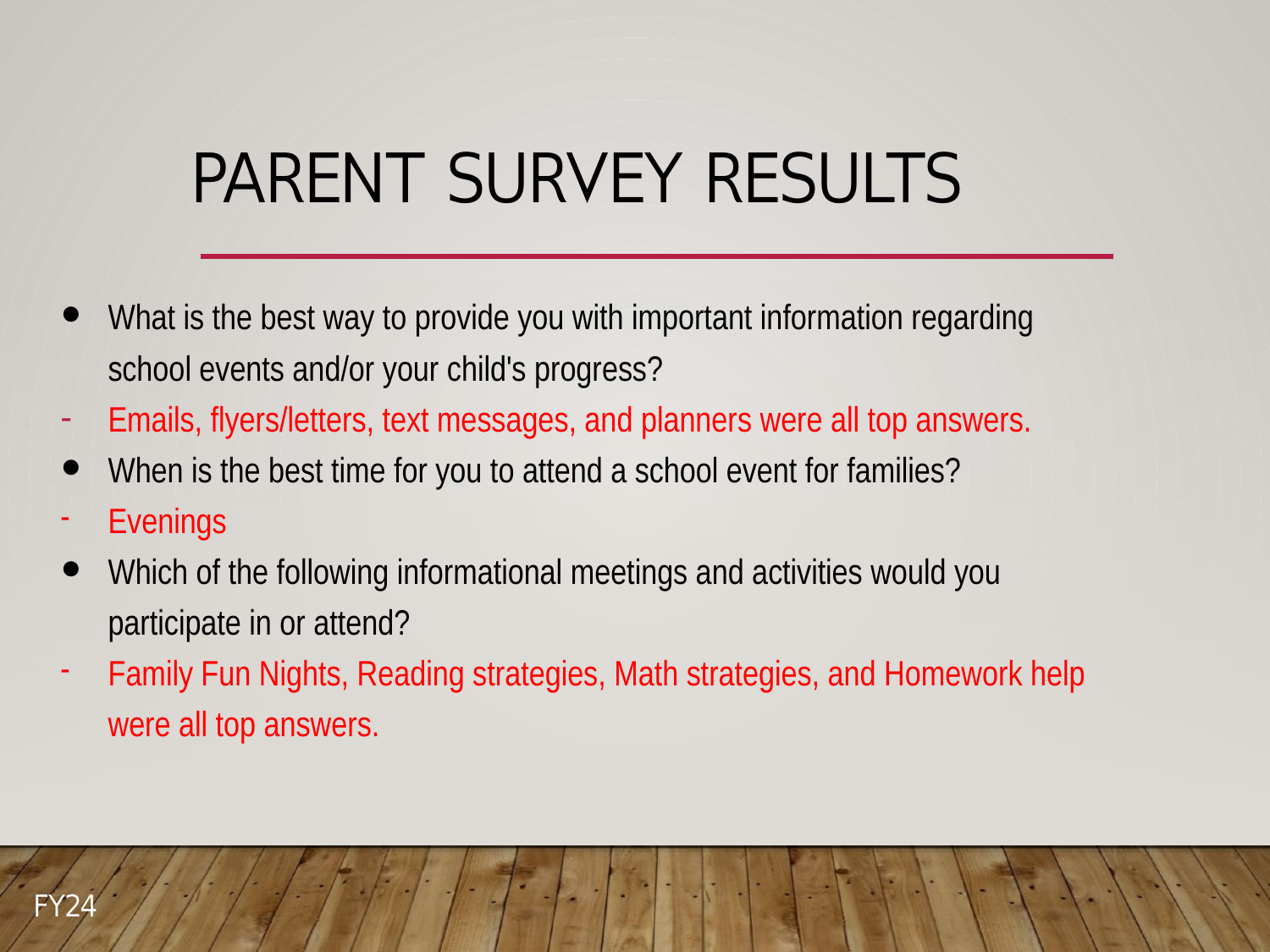

# PARENT SURVEY RESULTS
What is the best way to provide you with important information regarding school events and/or your child's progress?
Emails, flyers/letters, text messages, and planners were all top answers.
When is the best time for you to attend a school event for families?
Evenings
Which of the following informational meetings and activities would you participate in or attend?
Family Fun Nights, Reading strategies, Math strategies, and Homework help were all top answers.
FY24